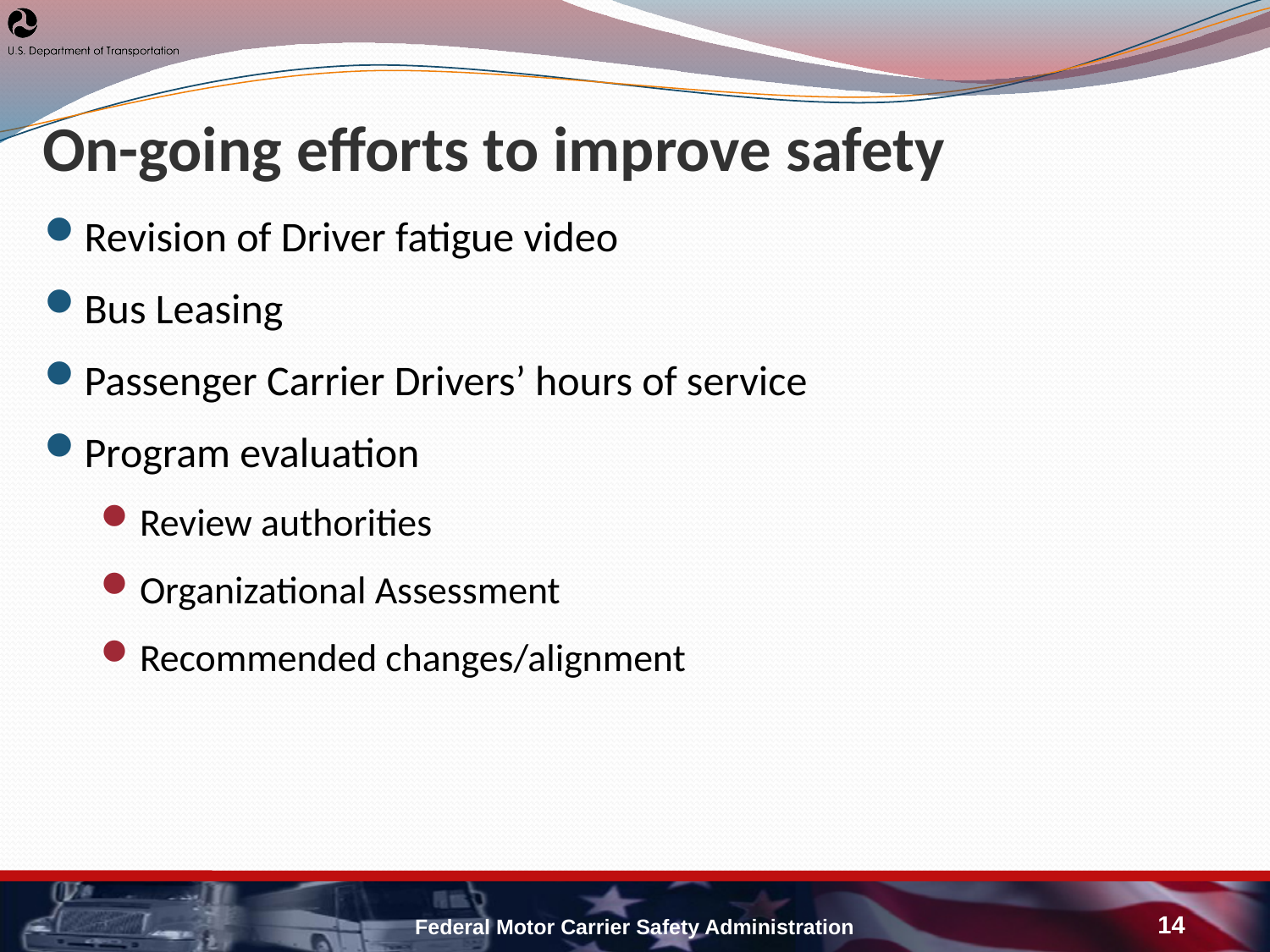

# On-going efforts to improve safety
Revision of Driver fatigue video
Bus Leasing
Passenger Carrier Drivers’ hours of service
Program evaluation
Review authorities
Organizational Assessment
Recommended changes/alignment
Federal Motor Carrier Safety Administration
14